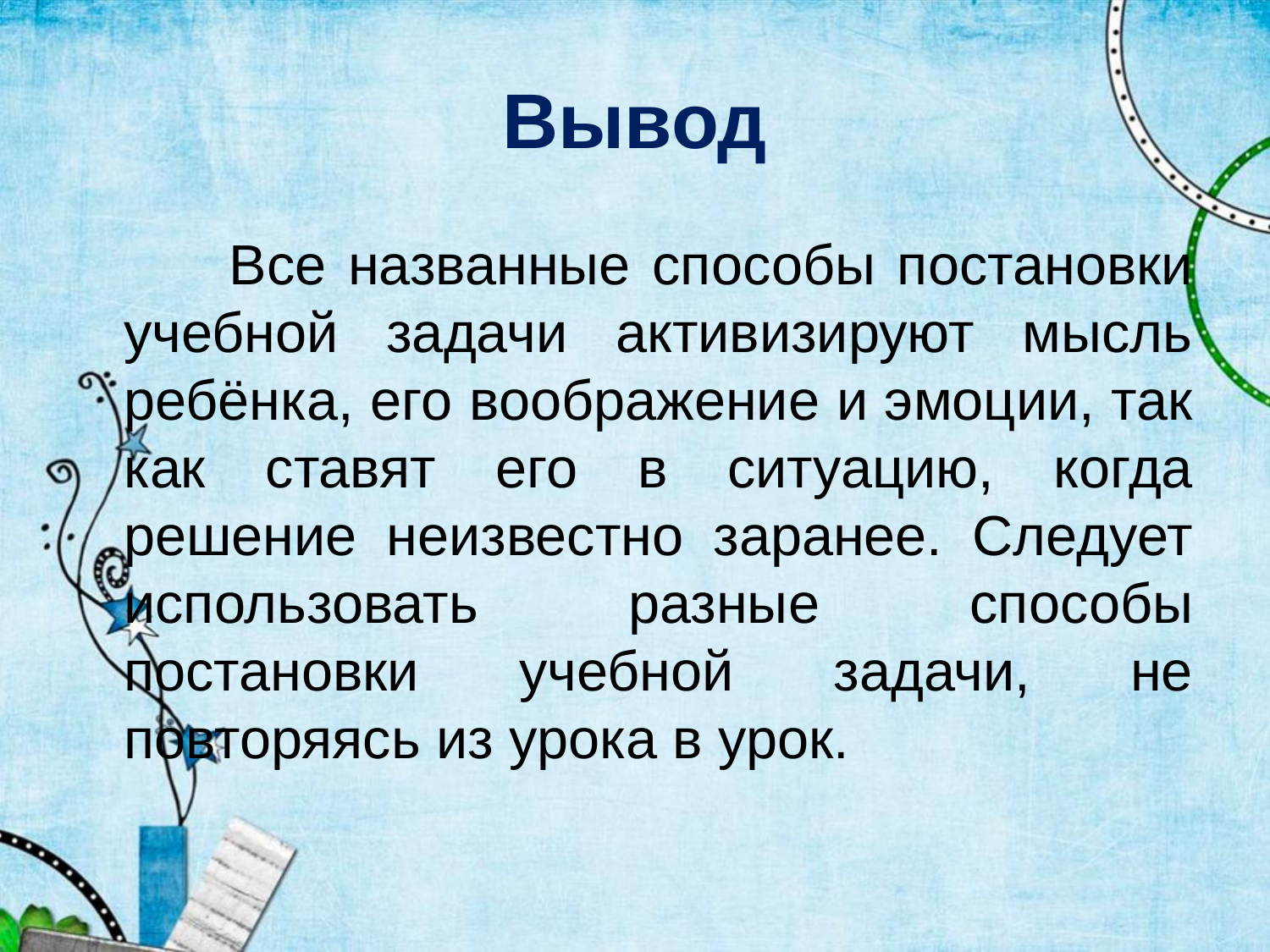

# Вывод
       Все названные способы постановки учебной задачи активизируют мысль ребёнка, его воображение и эмоции, так как ставят его в ситуацию, когда решение неизвестно заранее. Следует использовать разные способы постановки учебной задачи, не повторяясь из урока в урок.